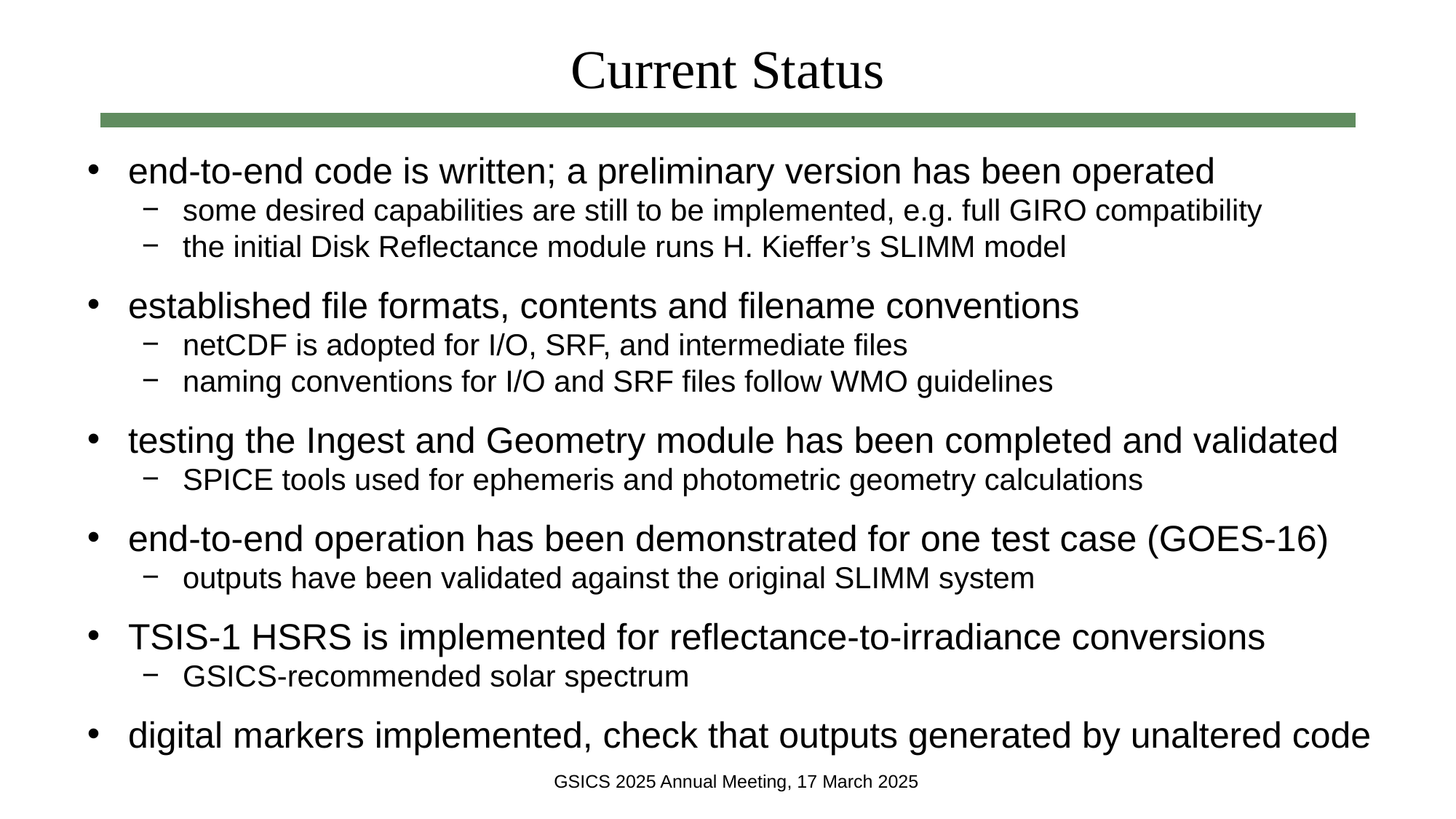

# Current Status
end-to-end code is written; a preliminary version has been operated
some desired capabilities are still to be implemented, e.g. full GIRO compatibility
the initial Disk Reflectance module runs H. Kieffer’s SLIMM model
established file formats, contents and filename conventions
netCDF is adopted for I/O, SRF, and intermediate files
naming conventions for I/O and SRF files follow WMO guidelines
testing the Ingest and Geometry module has been completed and validated
SPICE tools used for ephemeris and photometric geometry calculations
end-to-end operation has been demonstrated for one test case (GOES-16)
outputs have been validated against the original SLIMM system
TSIS-1 HSRS is implemented for reflectance-to-irradiance conversions
GSICS-recommended solar spectrum
digital markers implemented, check that outputs generated by unaltered code